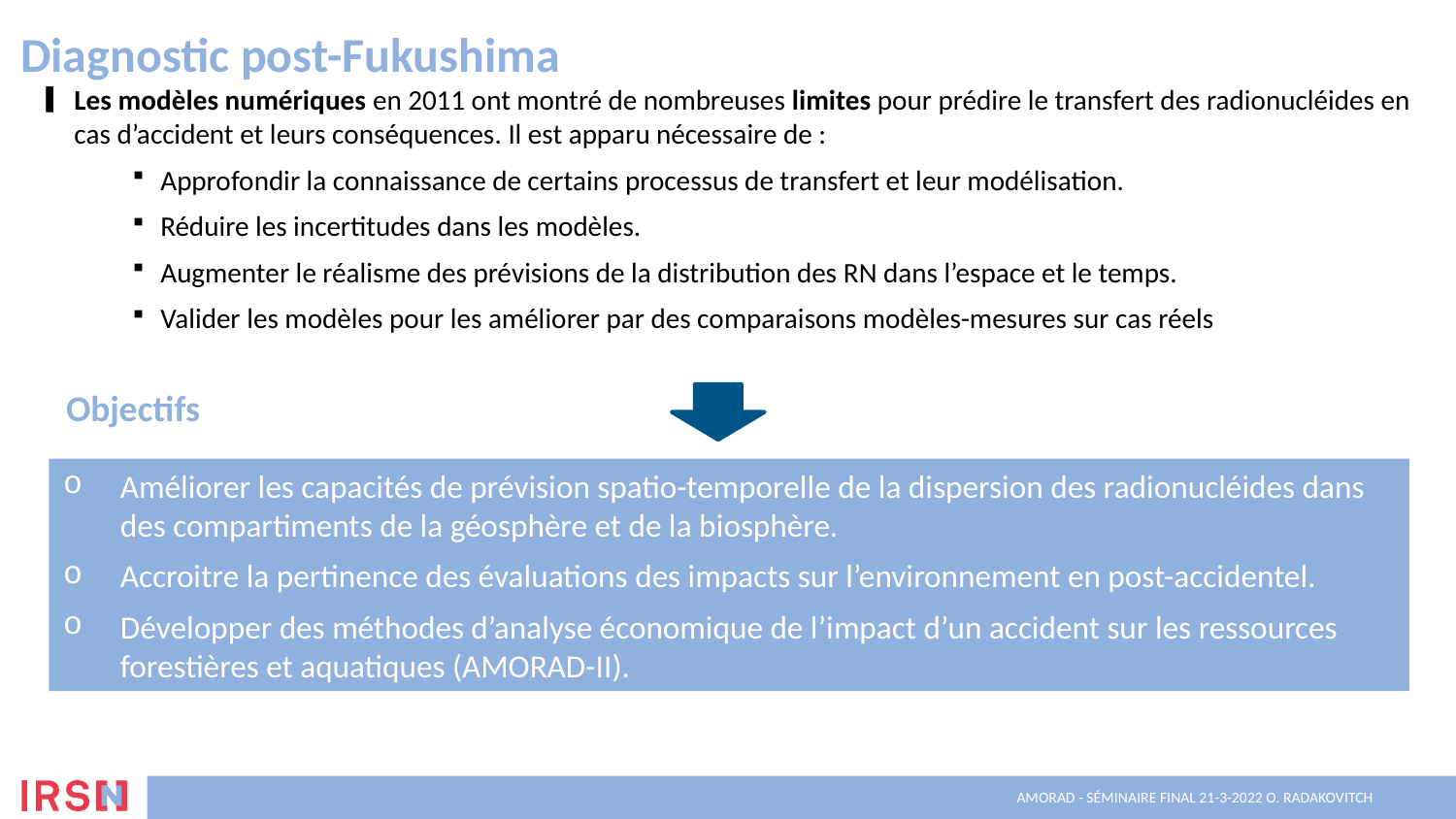

# Diagnostic post-Fukushima
Les modèles numériques en 2011 ont montré de nombreuses limites pour prédire le transfert des radionucléides en cas d’accident et leurs conséquences. Il est apparu nécessaire de :
Approfondir la connaissance de certains processus de transfert et leur modélisation.
Réduire les incertitudes dans les modèles.
Augmenter le réalisme des prévisions de la distribution des RN dans l’espace et le temps.
Valider les modèles pour les améliorer par des comparaisons modèles-mesures sur cas réels
Objectifs

Améliorer les capacités de prévision spatio-temporelle de la dispersion des radionucléides dans des compartiments de la géosphère et de la biosphère.
Accroitre la pertinence des évaluations des impacts sur l’environnement en post-accidentel.
Développer des méthodes d’analyse économique de l’impact d’un accident sur les ressources forestières et aquatiques (AMORAD-II).
Amorad - Séminaire final 21-3-2022 O. Radakovitch